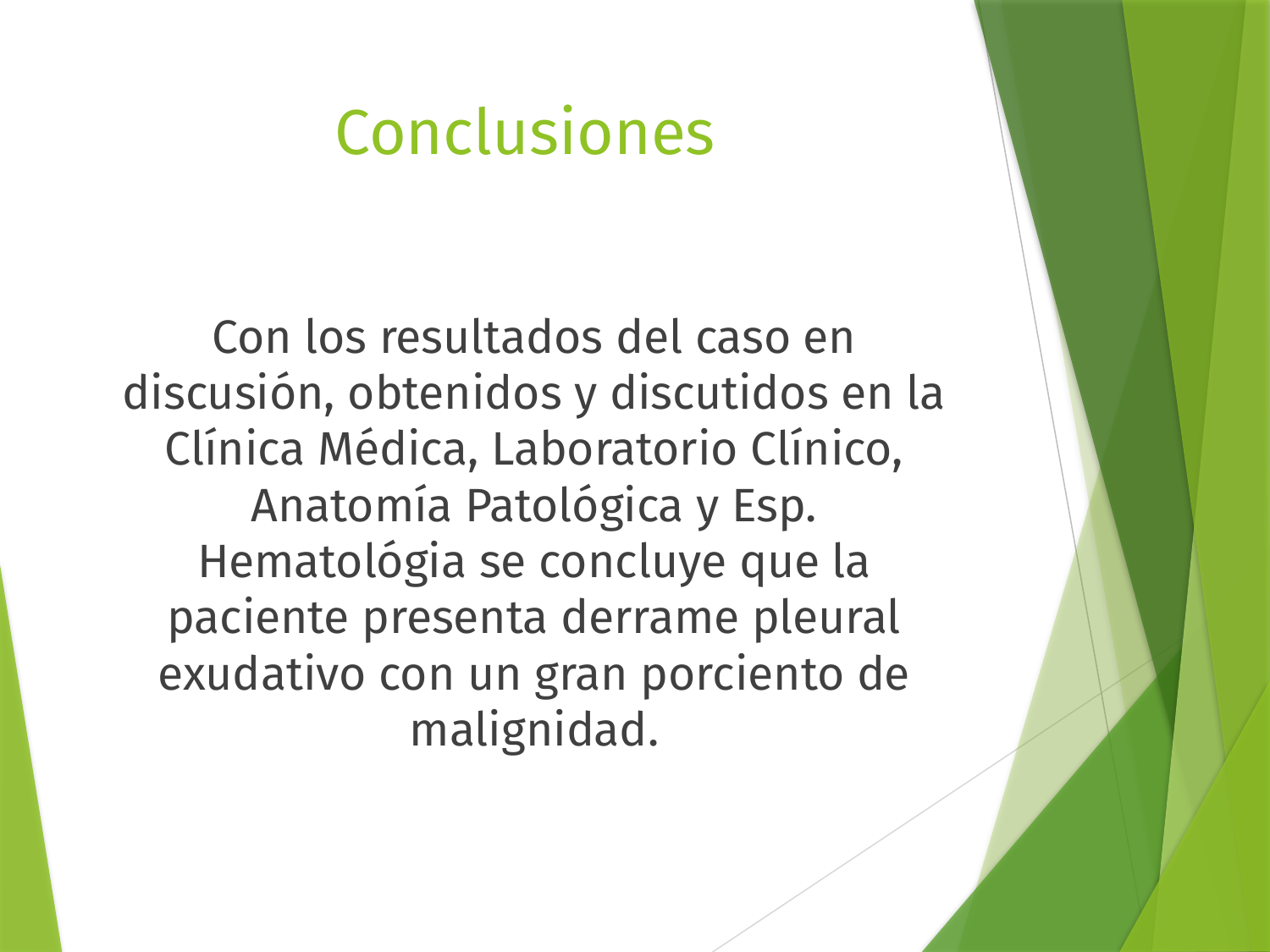

# Conclusiones
Con los resultados del caso en discusión, obtenidos y discutidos en la Clínica Médica, Laboratorio Clínico, Anatomía Patológica y Esp. Hematológia se concluye que la paciente presenta derrame pleural exudativo con un gran porciento de malignidad.